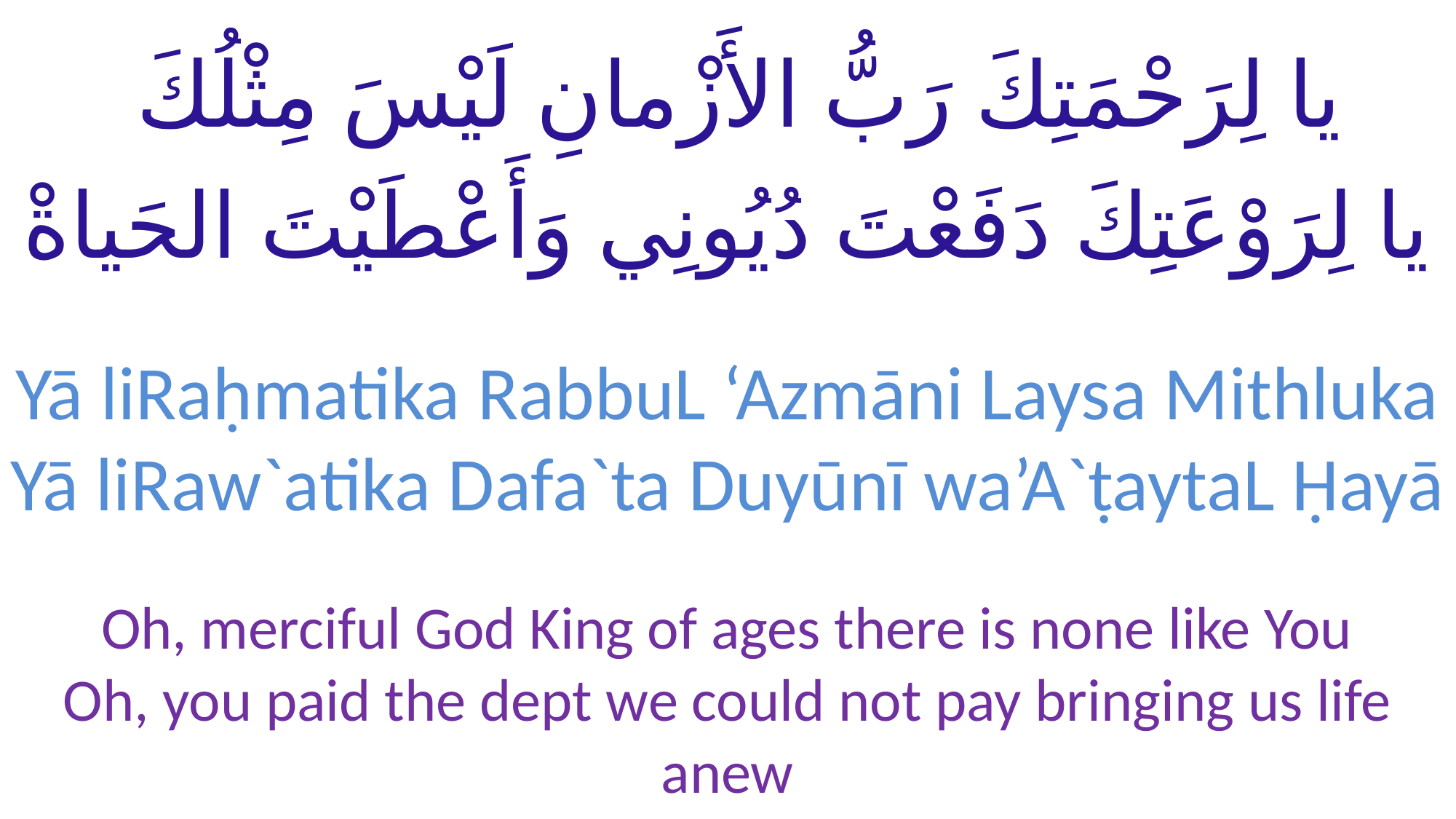

# يا لِرَحْمَتِكَ رَبُّ الأَزْمانِ لَيْسَ مِثْلُكَ يا لِرَوْعَتِكَ دَفَعْتَ دُيُونِي وَأَعْطَيْتَ الحَياةْ
Yā liRaḥmatika RabbuL ‘Azmāni Laysa Mithluka
Yā liRaw`atika Dafa`ta Duyūnī wa’A`ṭaytaL Ḥayā
Oh, merciful God King of ages there is none like You
Oh, you paid the dept we could not pay bringing us life anew